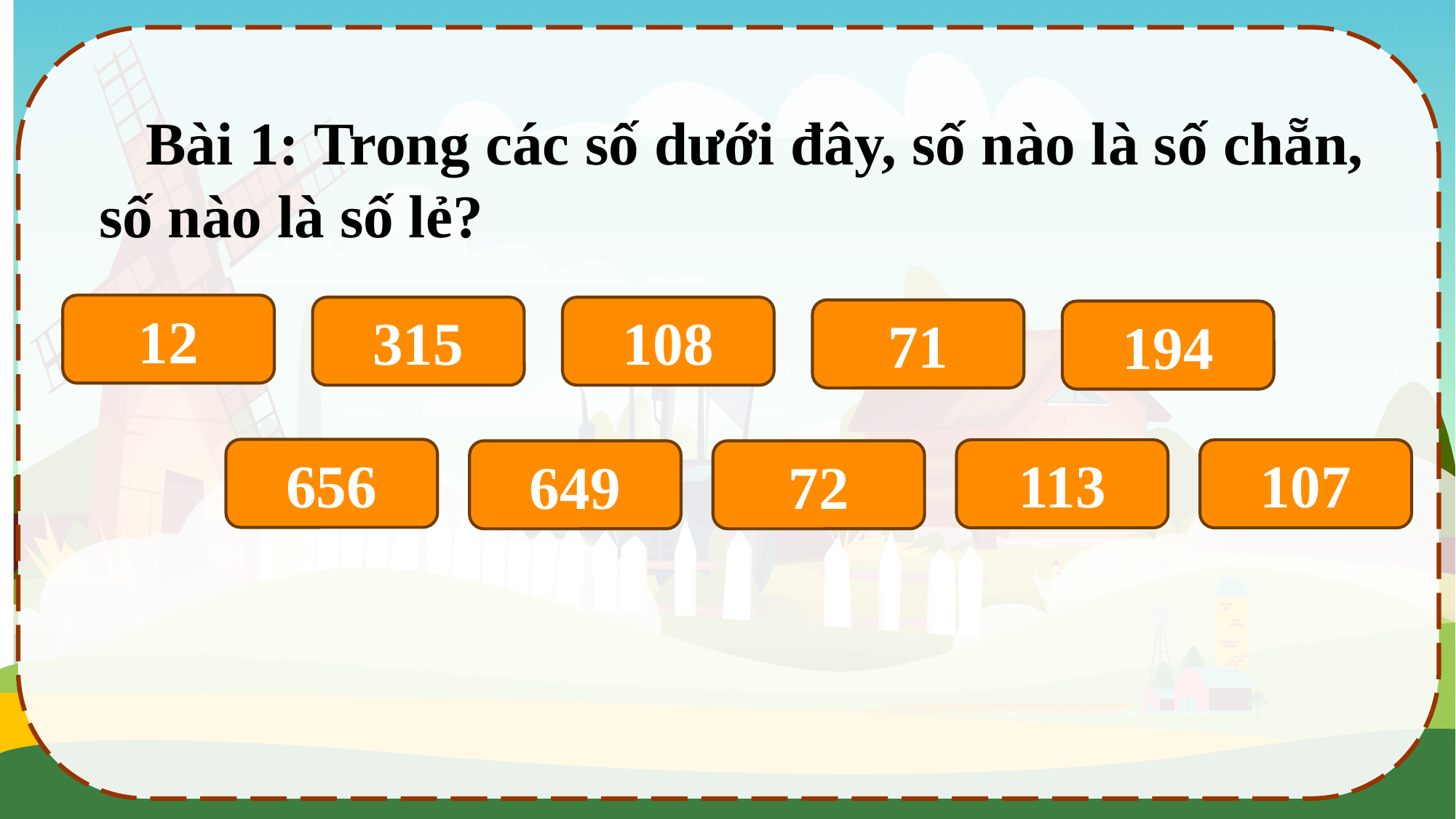

Bài 1: Trong các số dưới đây, số nào là số chẵn, số nào là số lẻ?
12
315
108
71
194
656
113
107
649
72